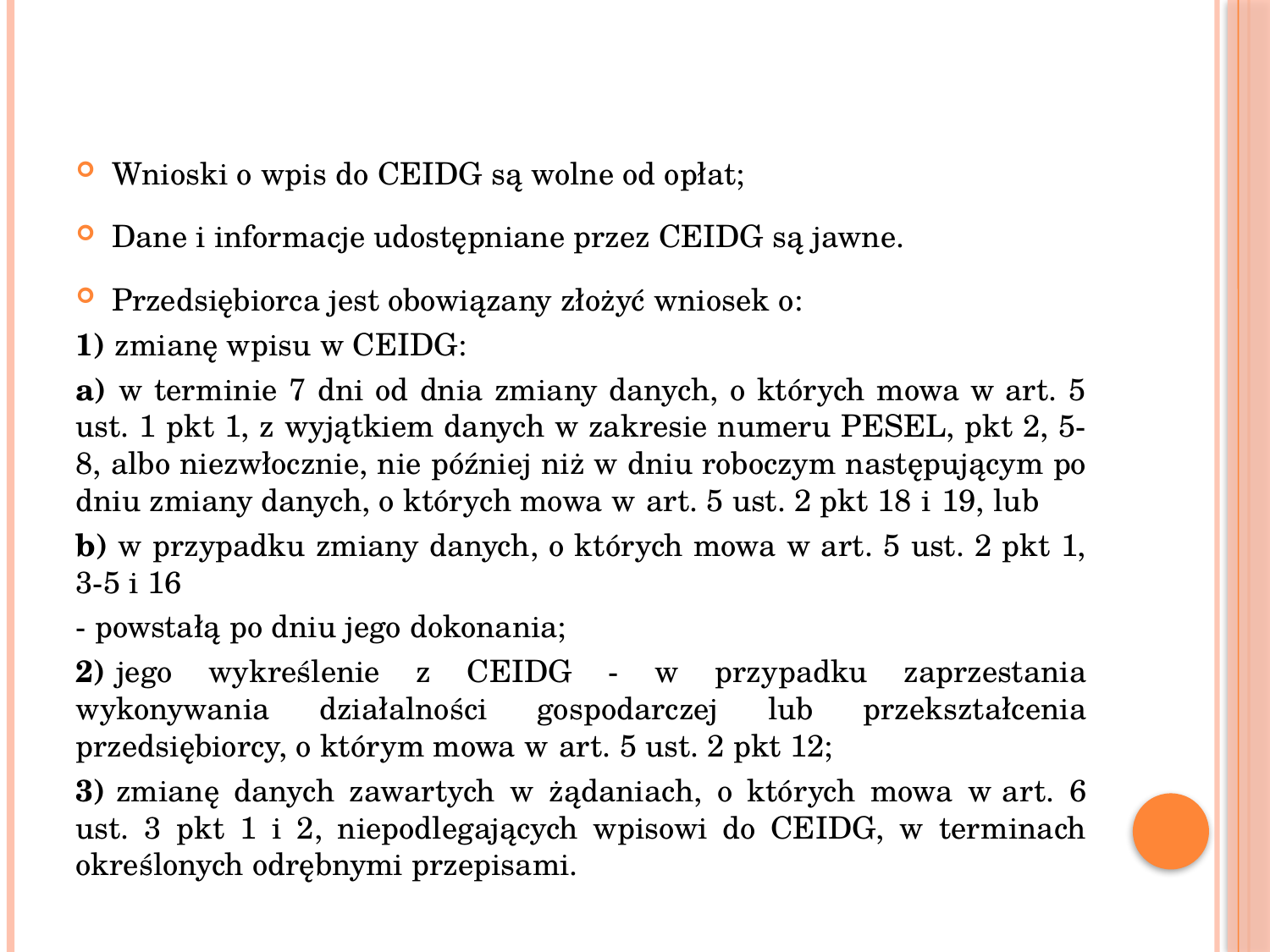

Wnioski o wpis do CEIDG są wolne od opłat;
Dane i informacje udostępniane przez CEIDG są jawne.
Przedsiębiorca jest obowiązany złożyć wniosek o:
1) zmianę wpisu w CEIDG:
a) w terminie 7 dni od dnia zmiany danych, o których mowa w art. 5 ust. 1 pkt 1, z wyjątkiem danych w zakresie numeru PESEL, pkt 2, 5-8, albo niezwłocznie, nie później niż w dniu roboczym następującym po dniu zmiany danych, o których mowa w art. 5 ust. 2 pkt 18 i 19, lub
b) w przypadku zmiany danych, o których mowa w art. 5 ust. 2 pkt 1, 3-5 i 16
- powstałą po dniu jego dokonania;
2) jego wykreślenie z CEIDG - w przypadku zaprzestania wykonywania działalności gospodarczej lub przekształcenia przedsiębiorcy, o którym mowa w art. 5 ust. 2 pkt 12;
3) zmianę danych zawartych w żądaniach, o których mowa w art. 6 ust. 3 pkt 1 i 2, niepodlegających wpisowi do CEIDG, w terminach określonych odrębnymi przepisami.